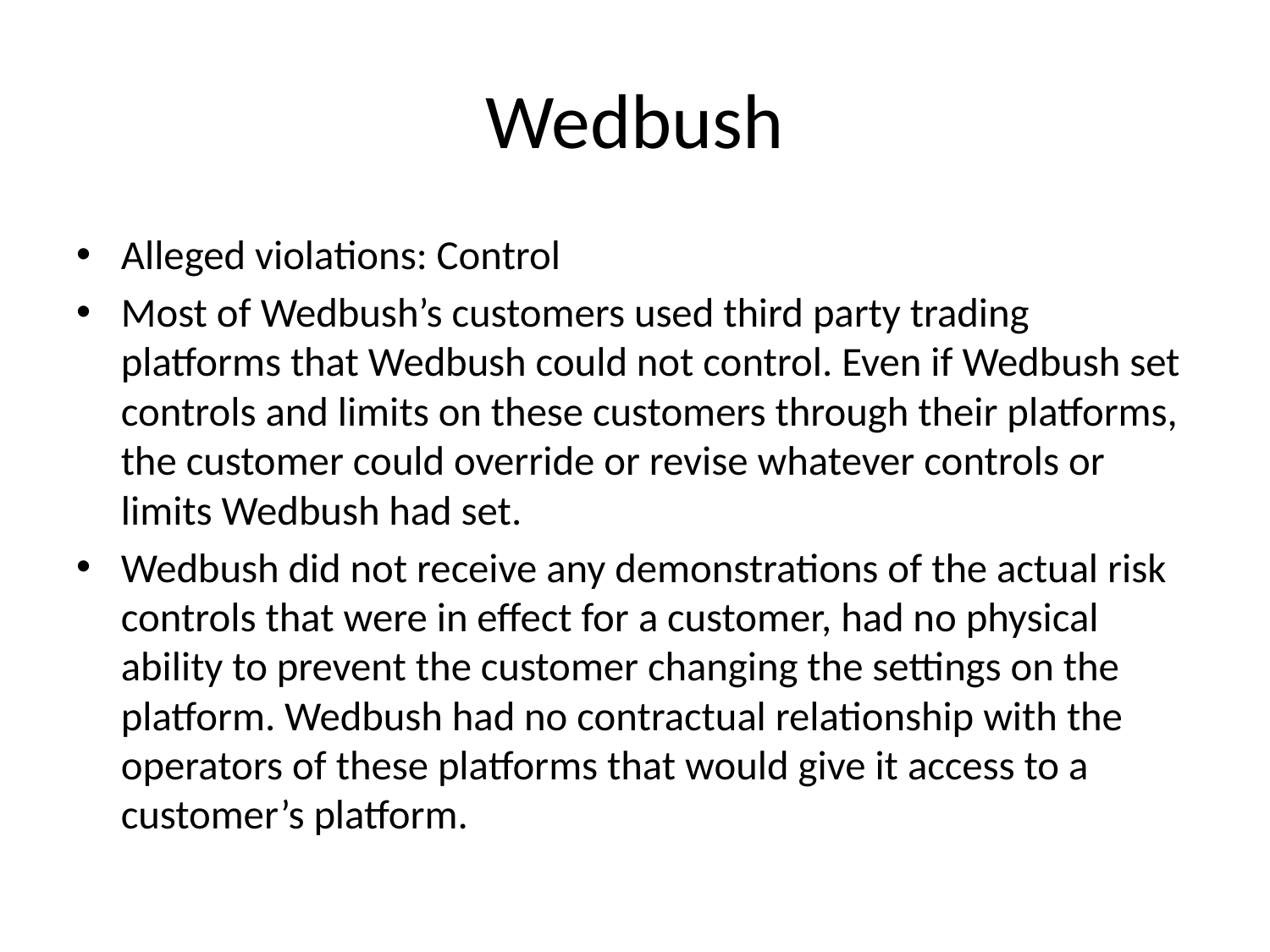

# Wedbush
Alleged violations: Control
Most of Wedbush’s customers used third party trading platforms that Wedbush could not control. Even if Wedbush set controls and limits on these customers through their platforms, the customer could override or revise whatever controls or limits Wedbush had set.
Wedbush did not receive any demonstrations of the actual risk controls that were in effect for a customer, had no physical ability to prevent the customer changing the settings on the platform. Wedbush had no contractual relationship with the operators of these platforms that would give it access to a customer’s platform.